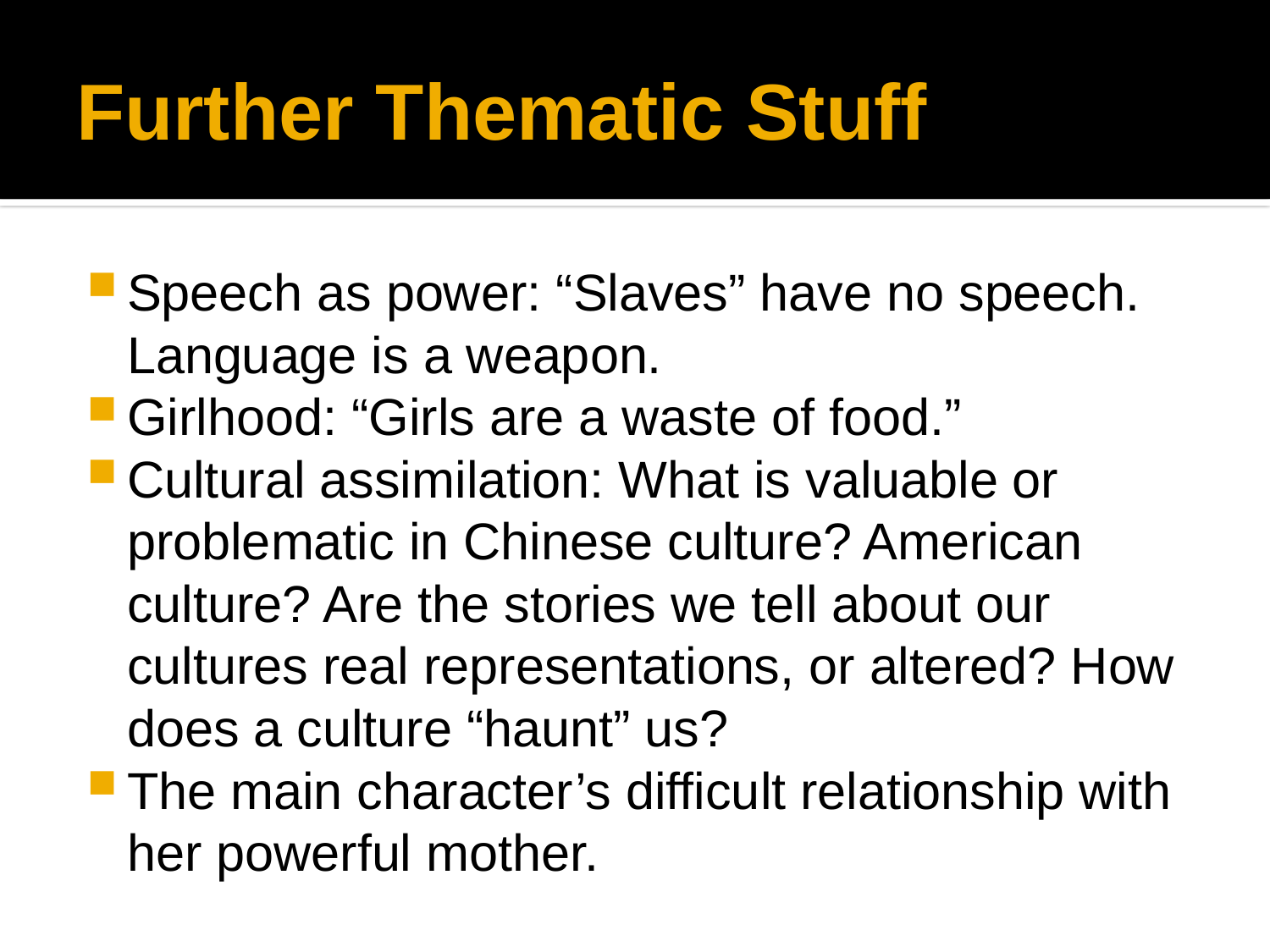

# Further Thematic Stuff
Speech as power: “Slaves” have no speech. Language is a weapon.
Girlhood: “Girls are a waste of food.”
Cultural assimilation: What is valuable or problematic in Chinese culture? American culture? Are the stories we tell about our cultures real representations, or altered? How does a culture “haunt” us?
The main character’s difficult relationship with her powerful mother.